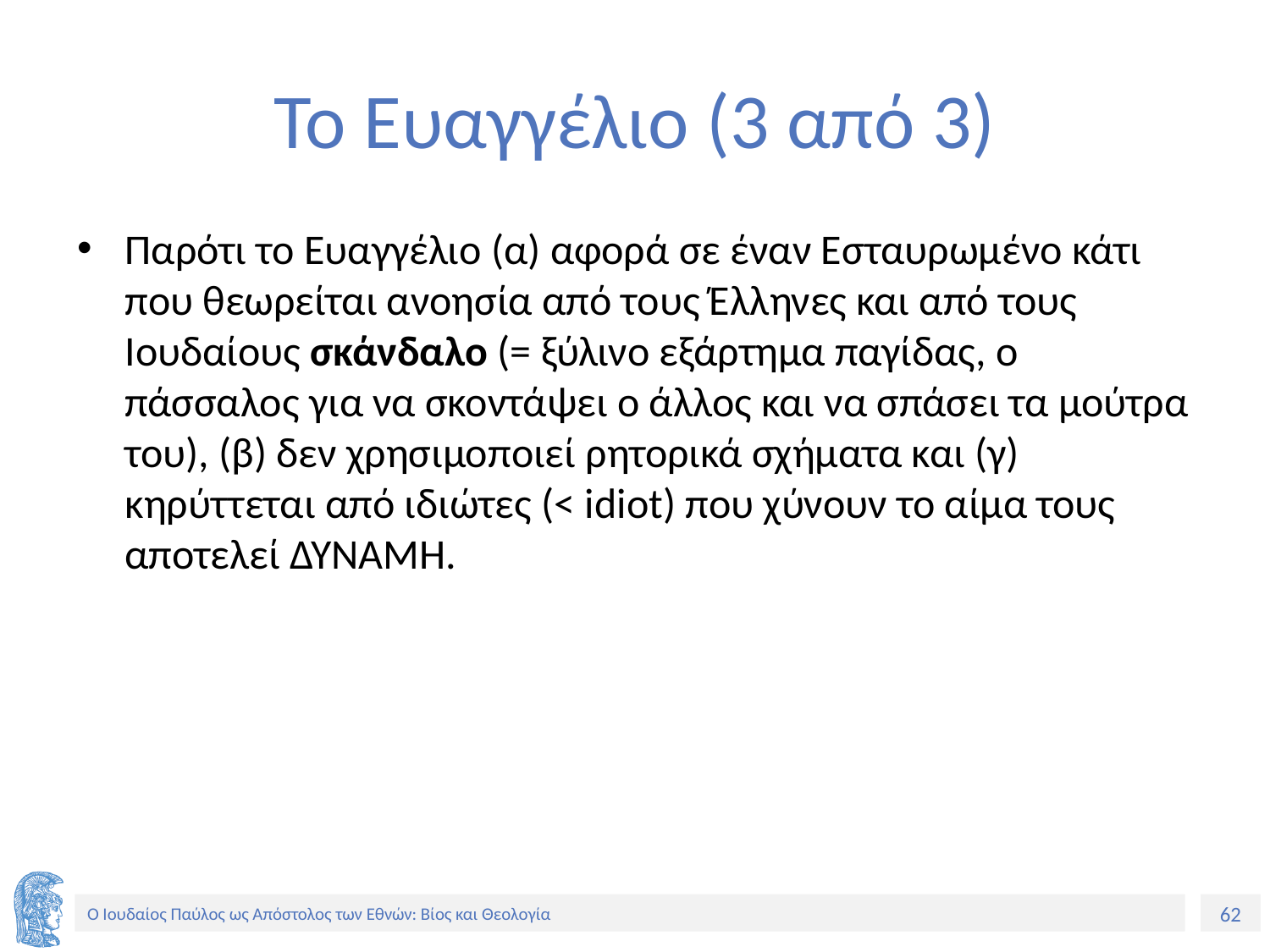

# Το Ευαγγέλιο (3 από 3)
Παρότι το Ευαγγέλιο (α) αφορά σε έναν Εσταυρωμένο κάτι που θεωρείται ανοησία από τους Έλληνες και από τους Ιουδαίους σκάνδαλο (= ξύλινο εξάρτημα παγίδας, ο πάσσαλος για να σκοντάψει ο άλλος και να σπάσει τα μούτρα του), (β) δεν χρησιμοποιεί ρητορικά σχήματα και (γ) κηρύττεται από ιδιώτες (< idiot) που χύνουν το αίμα τους αποτελεί ΔΥΝΑΜΗ.